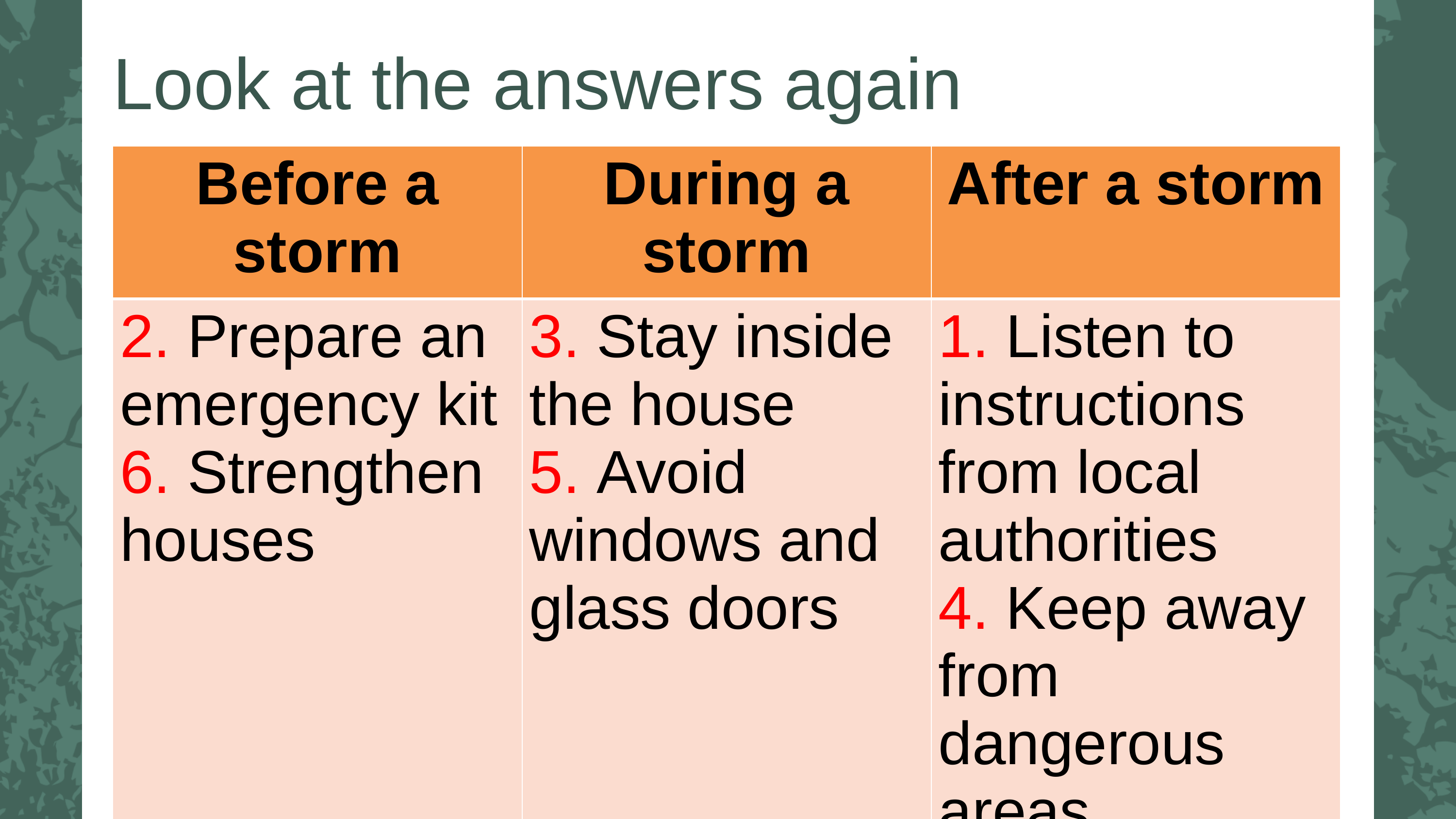

Look at the answers again
| Before a storm | During a storm | After a storm |
| --- | --- | --- |
| 2. Prepare an emergency kit 6. Strengthen houses | 3. Stay inside the house 5. Avoid windows and glass doors | 1. Listen to instructions from local authorities 4. Keep away from dangerous areas |